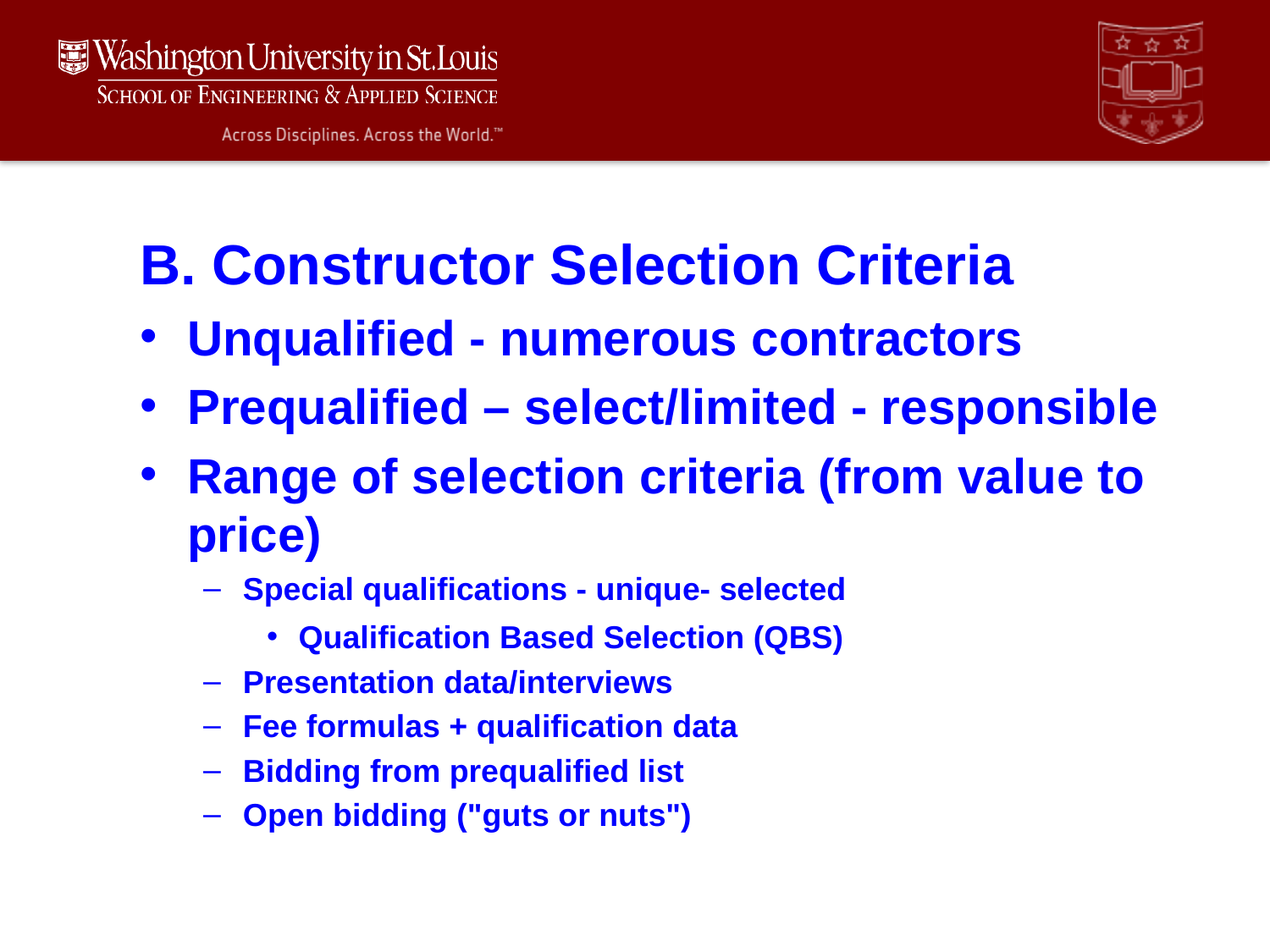

B. Constructor Selection Criteria
Unqualified - numerous contractors
Prequalified – select/limited - responsible
Range of selection criteria (from value to price)
Special qualifications - unique- selected
Qualification Based Selection (QBS)
Presentation data/interviews
Fee formulas + qualification data
Bidding from prequalified list
Open bidding ("guts or nuts")